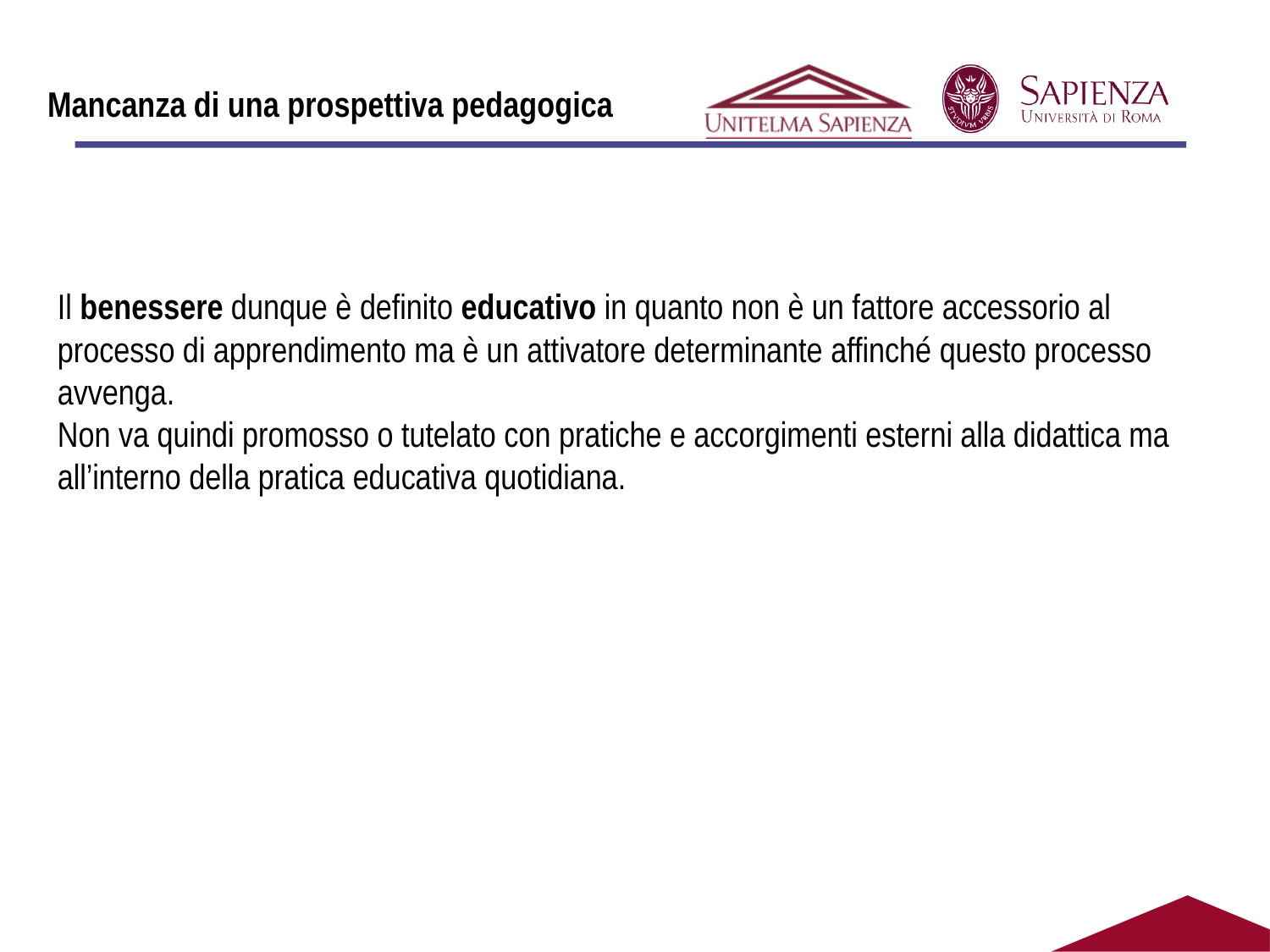

#
Mancanza di una prospettiva pedagogica

Il benessere dunque è definito educativo in quanto non è un fattore accessorio al processo di apprendimento ma è un attivatore determinante affinché questo processo avvenga.
Non va quindi promosso o tutelato con pratiche e accorgimenti esterni alla didattica ma all’interno della pratica educativa quotidiana.